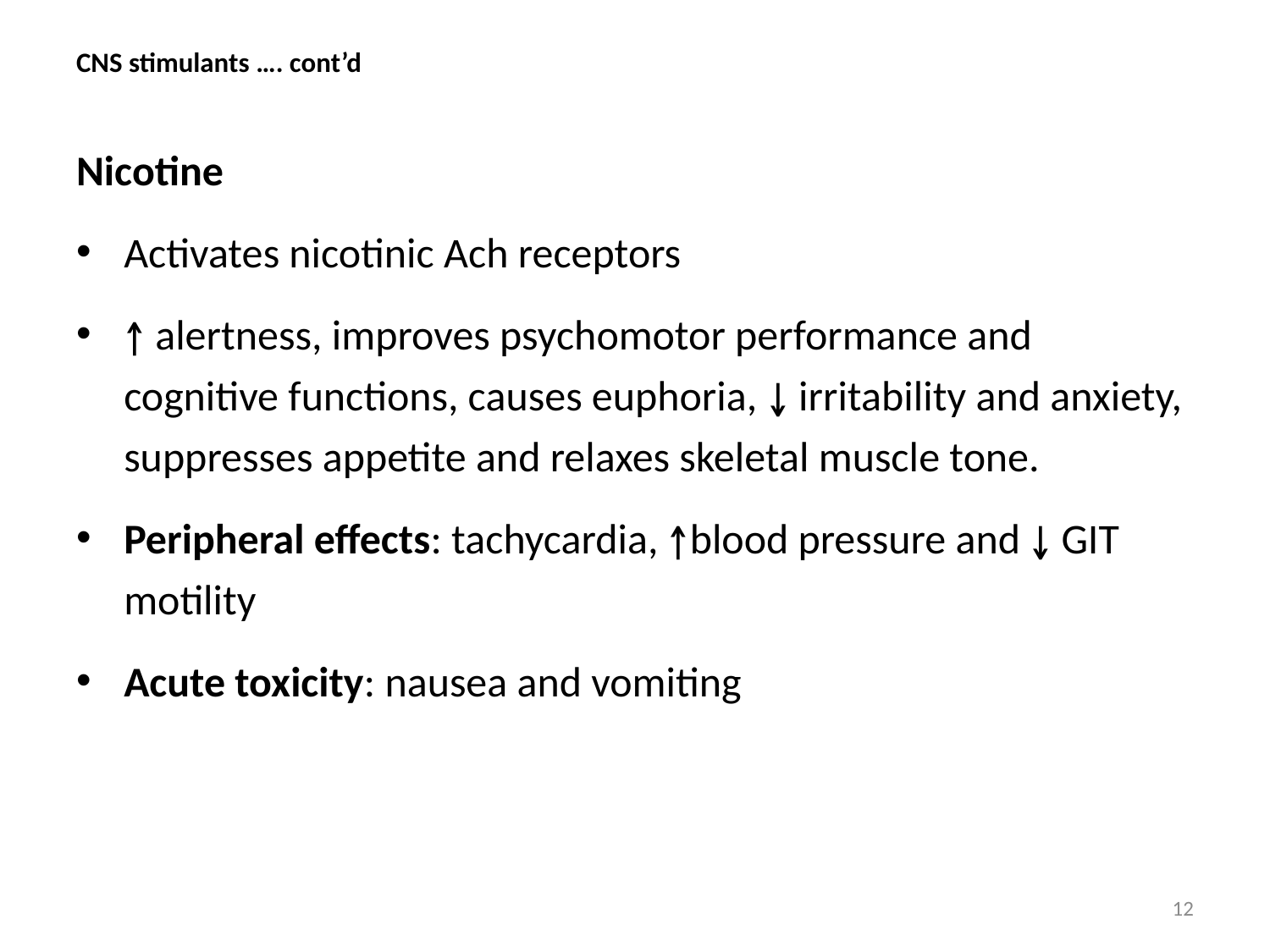

# CNS stimulants …. cont’d
Nicotine
Activates nicotinic Ach receptors
↑ alertness, improves psychomotor performance and cognitive functions, causes euphoria, ↓ irritability and anxiety, suppresses appetite and relaxes skeletal muscle tone.
Peripheral effects: tachycardia, ↑blood pressure and ↓ GIT motility
Acute toxicity: nausea and vomiting
12